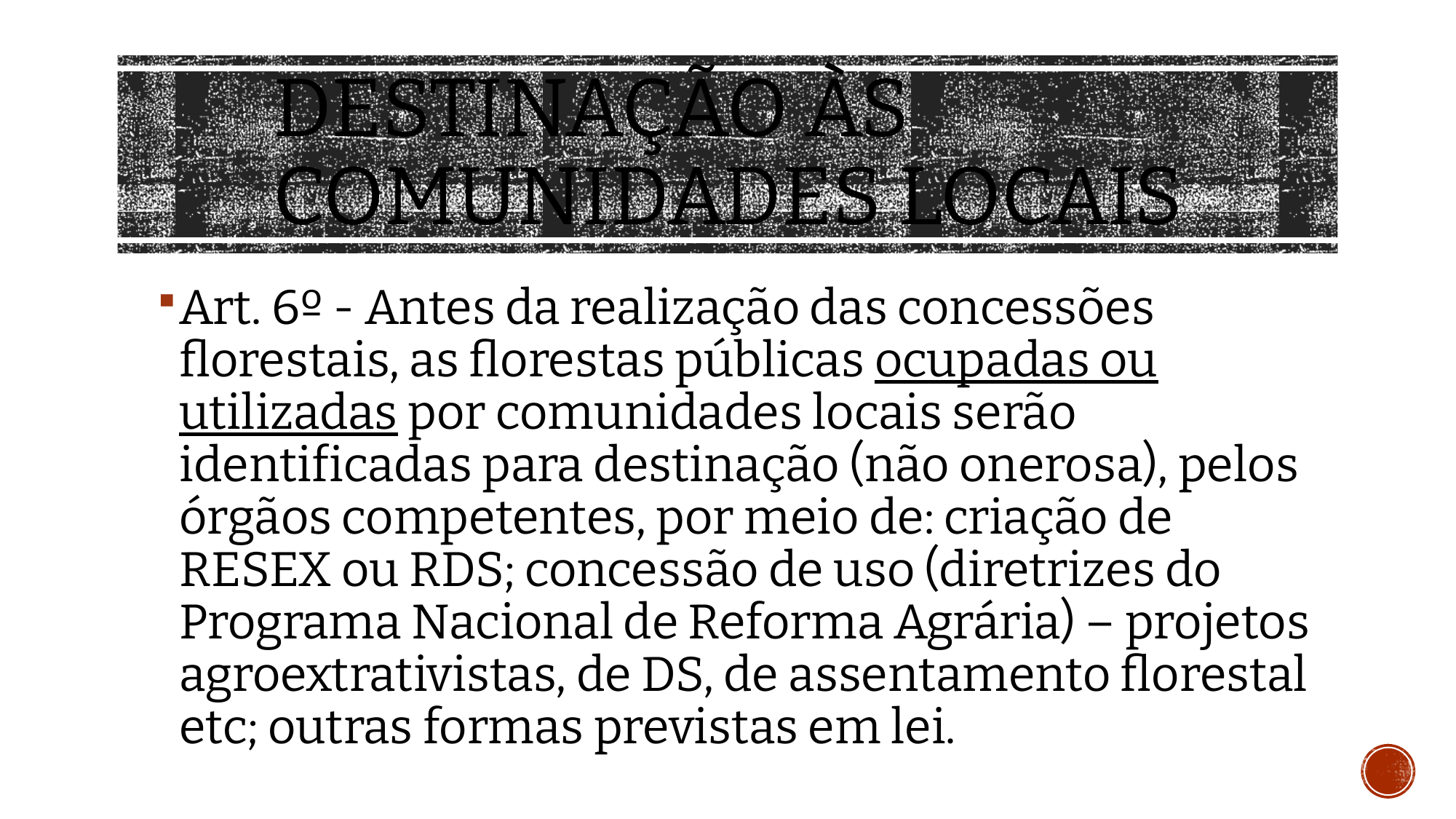

DESTINAÇÃO ÀS COMUNIDADES LOCAIS

Art. 6º - Antes da realização das concessões florestais, as florestas públicas ocupadas ou utilizadas por comunidades locais serão identificadas para destinação (não onerosa), pelos órgãos competentes, por meio de: criação de RESEX ou RDS; concessão de uso (diretrizes do Programa Nacional de Reforma Agrária) – projetos agroextrativistas, de DS, de assentamento florestal etc; outras formas previstas em lei.